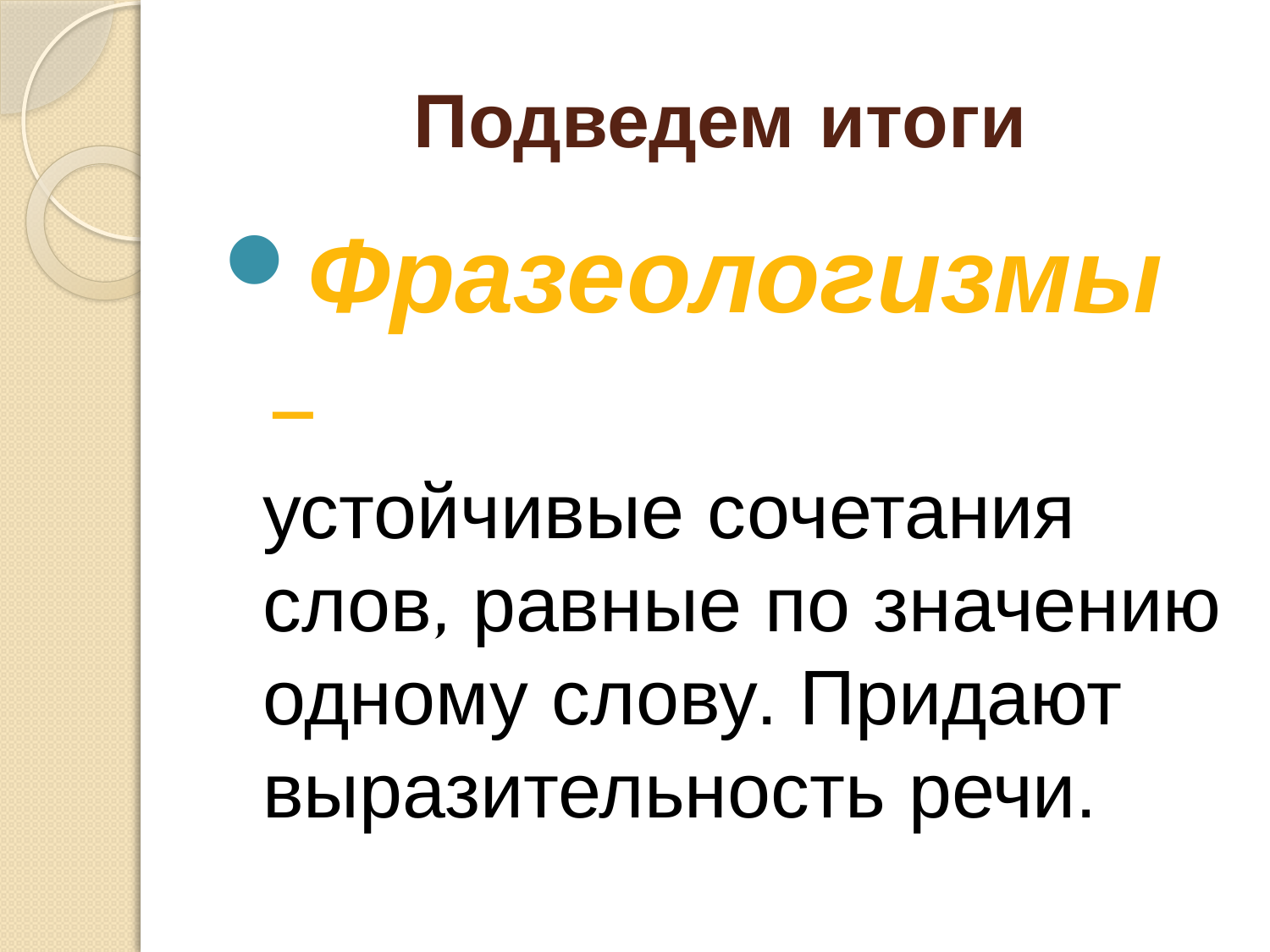

# Подведем итоги
Фразеологизмы –
устойчивые сочетания слов, равные по значению одному слову. Придают выразительность речи.